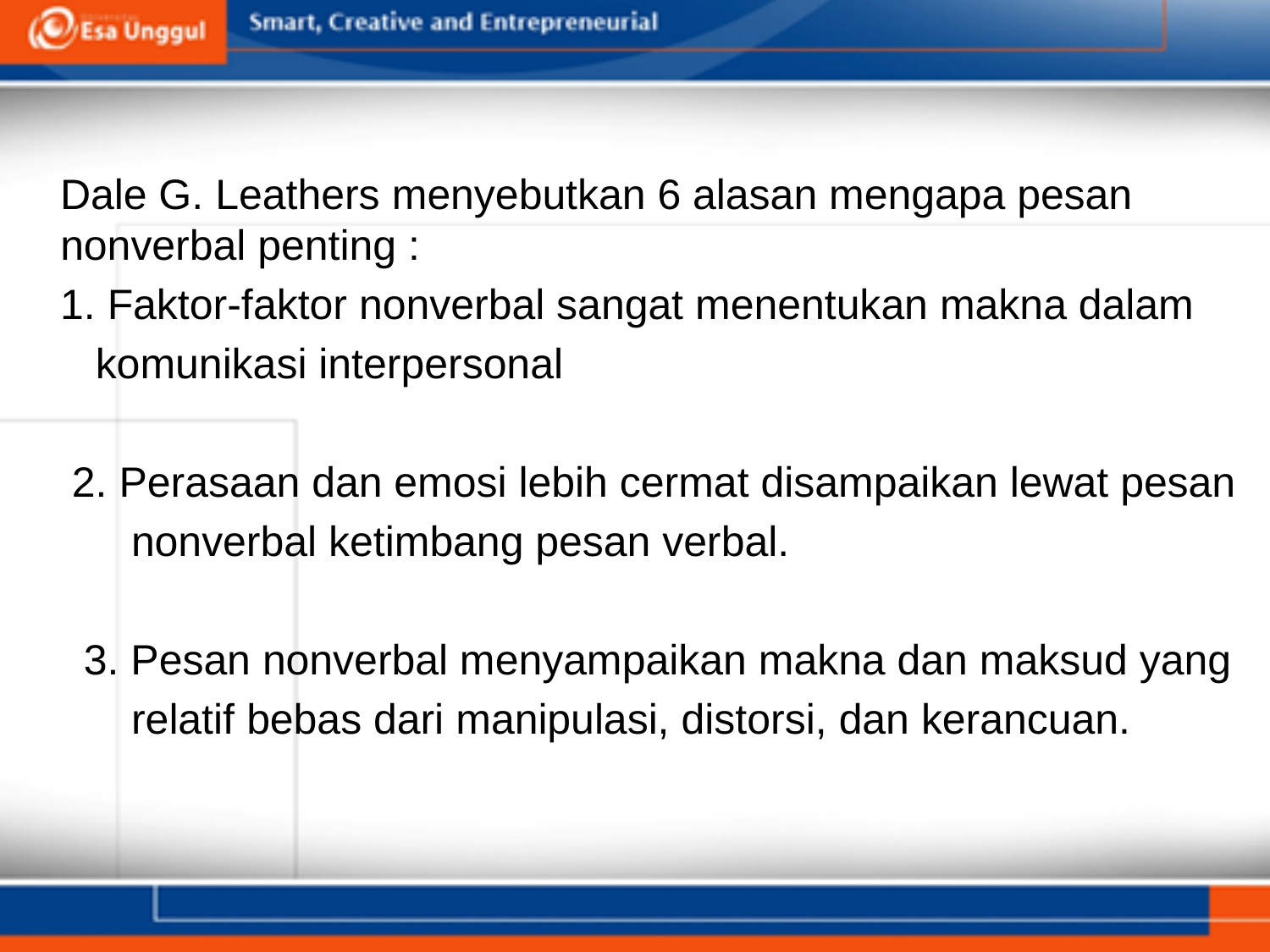

Dale G. Leathers menyebutkan 6 alasan mengapa pesan nonverbal penting :
    1. Faktor-faktor nonverbal sangat menentukan makna dalam
       komunikasi interpersonal

     2. Perasaan dan emosi lebih cermat disampaikan lewat pesan
          nonverbal ketimbang pesan verbal.

      3. Pesan nonverbal menyampaikan makna dan maksud yang
          relatif bebas dari manipulasi, distorsi, dan kerancuan.